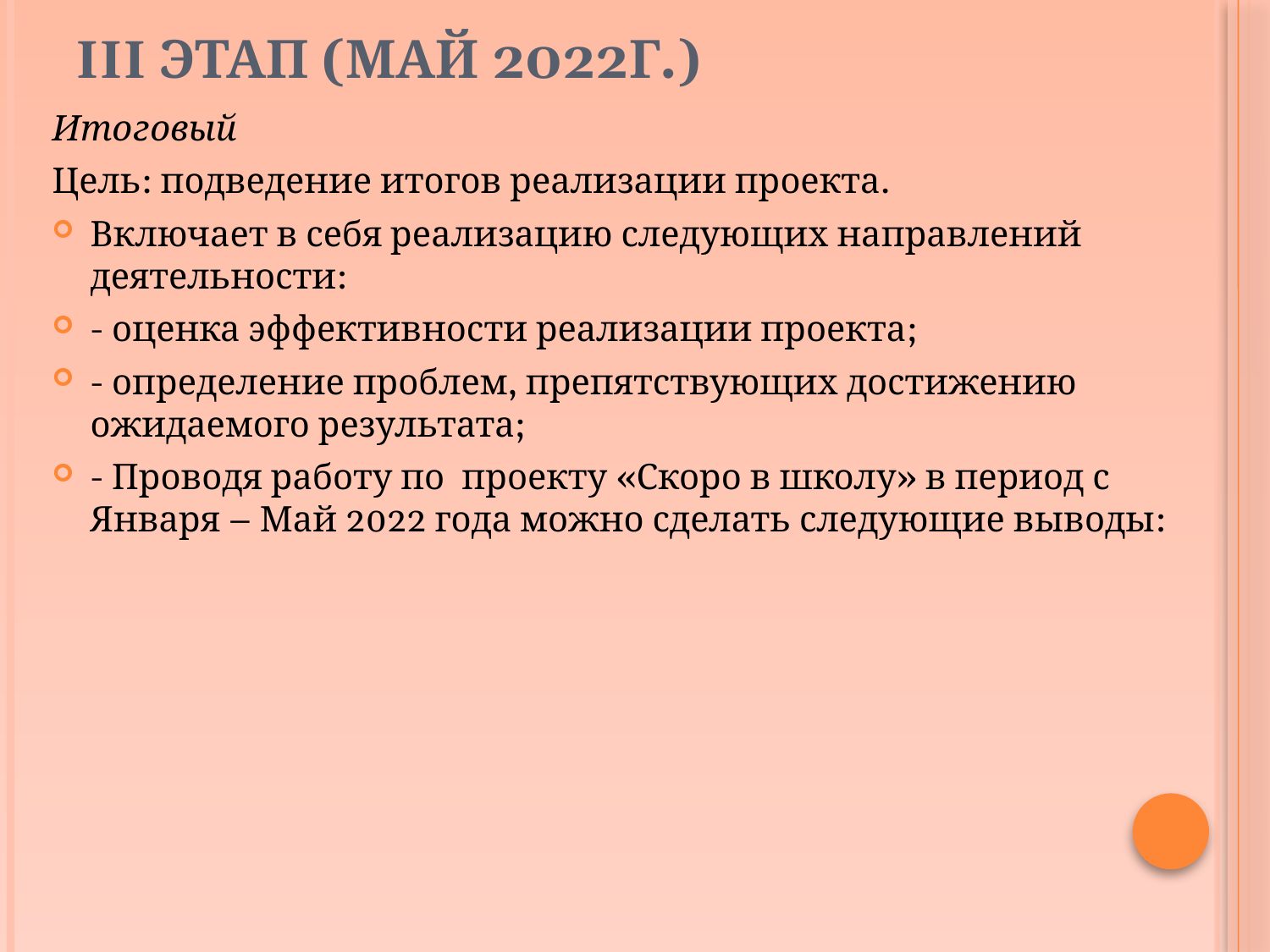

# III Этап (Май 2022г.)
Итоговый
Цель: подведение итогов реализации проекта.
Включает в себя реализацию следующих направлений деятельности:
- оценка эффективности реализации проекта;
- определение проблем, препятствующих достижению ожидаемого результата;
- Проводя работу по  проекту «Скоро в школу» в период с Января – Май 2022 года можно сделать следующие выводы: